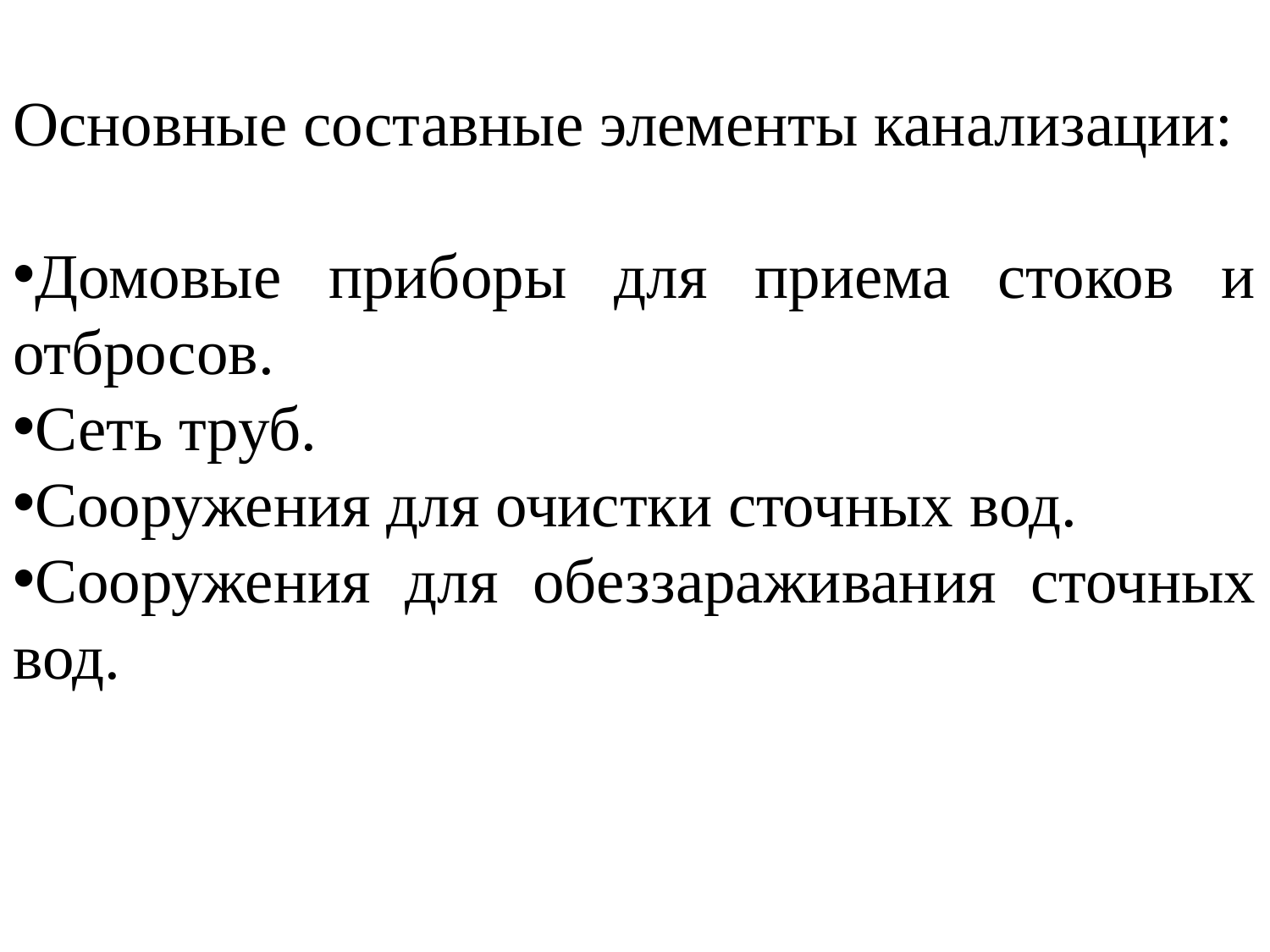

Основные составные элементы канализации:

Домовые приборы для приема стоков и отбросов.
Сеть труб.
Сооружения для очистки сточных вод.
Сооружения для обеззараживания сточных вод.

#